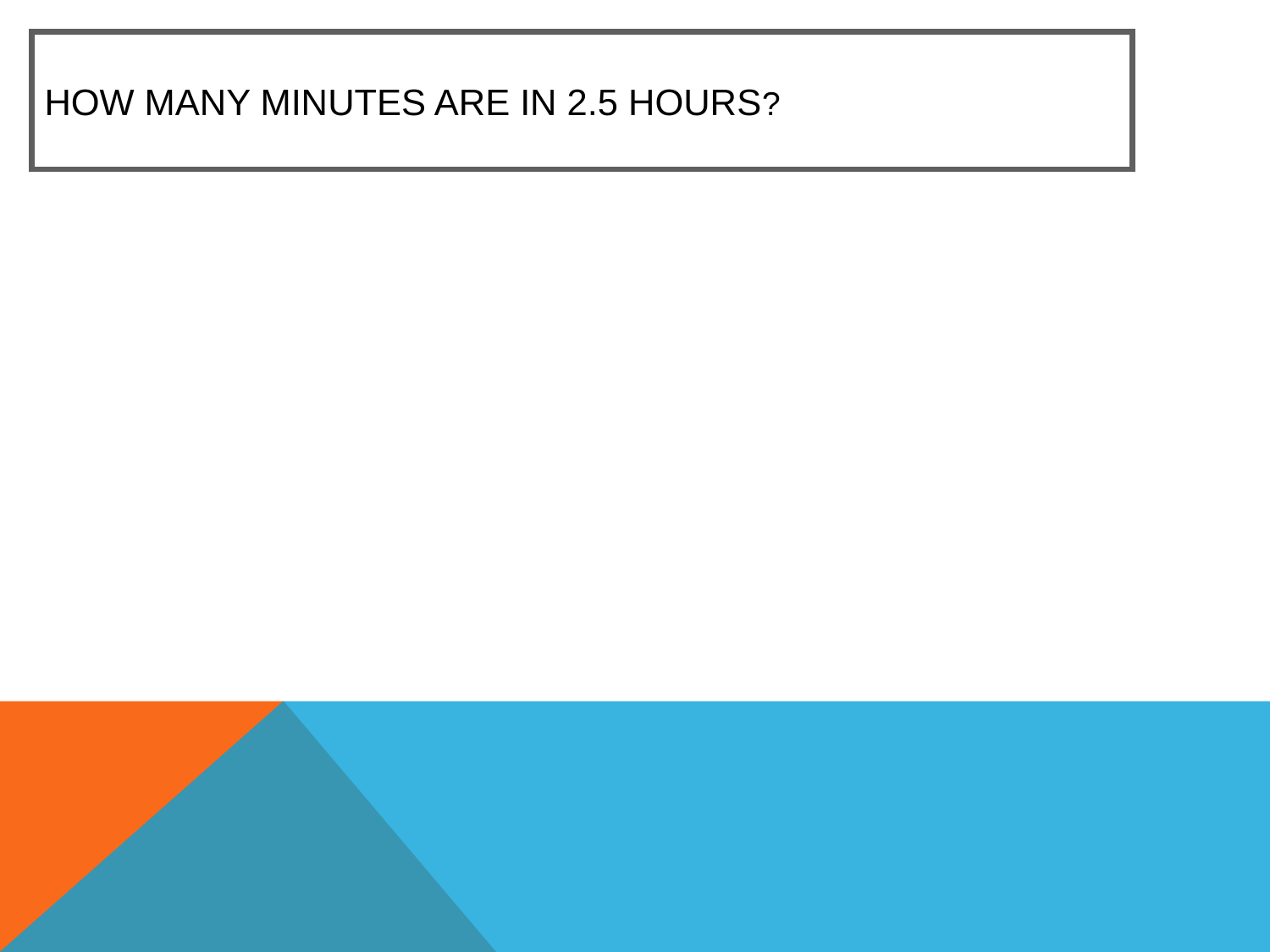

# How many minutes are in 2.5 hours?